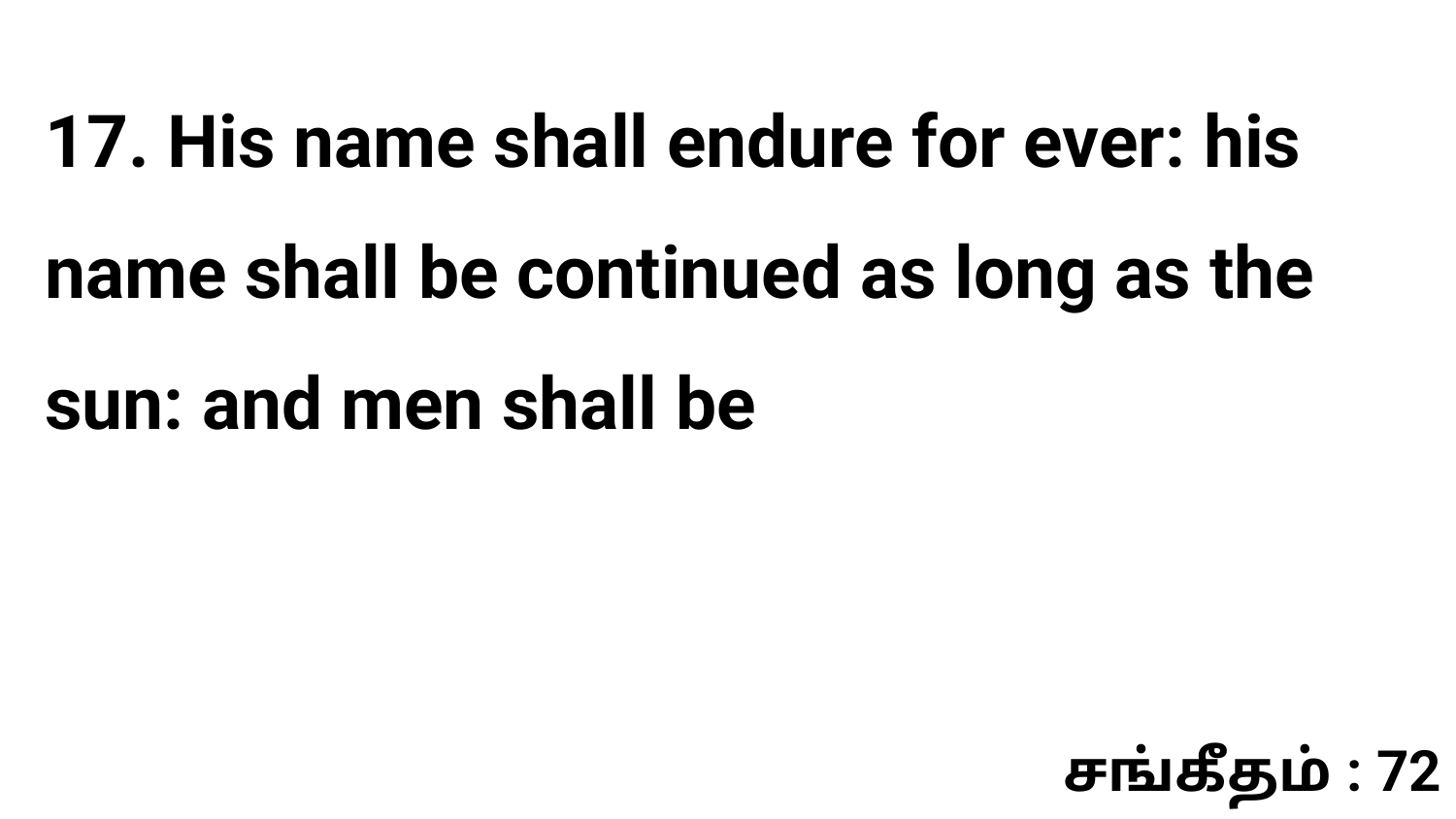

17. His name shall endure for ever: his name shall be continued as long as the sun: and men shall be
சங்கீதம் : 72